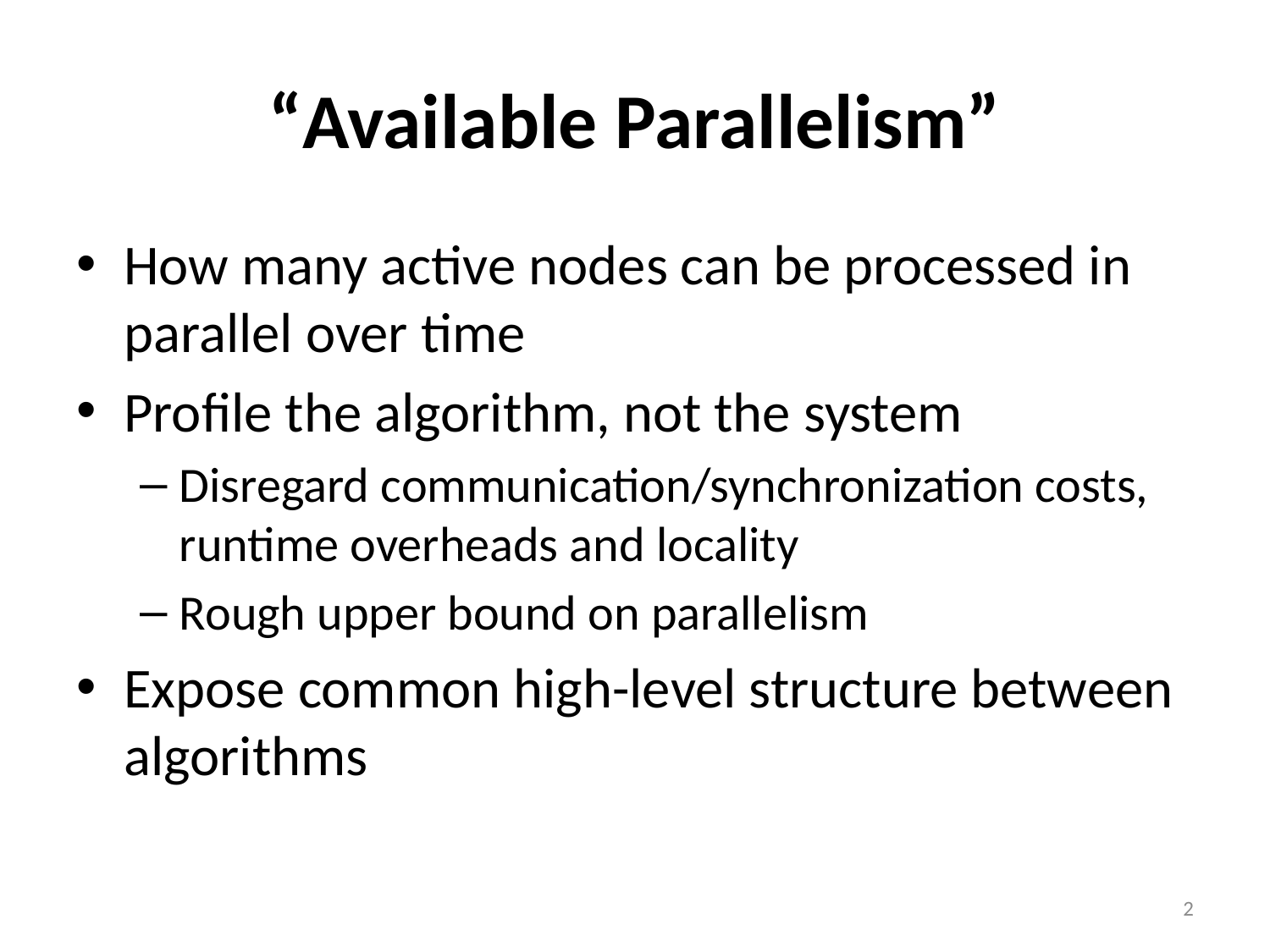

# “Available Parallelism”
How many active nodes can be processed in parallel over time
Profile the algorithm, not the system
Disregard communication/synchronization costs, runtime overheads and locality
Rough upper bound on parallelism
Expose common high-level structure between algorithms
2